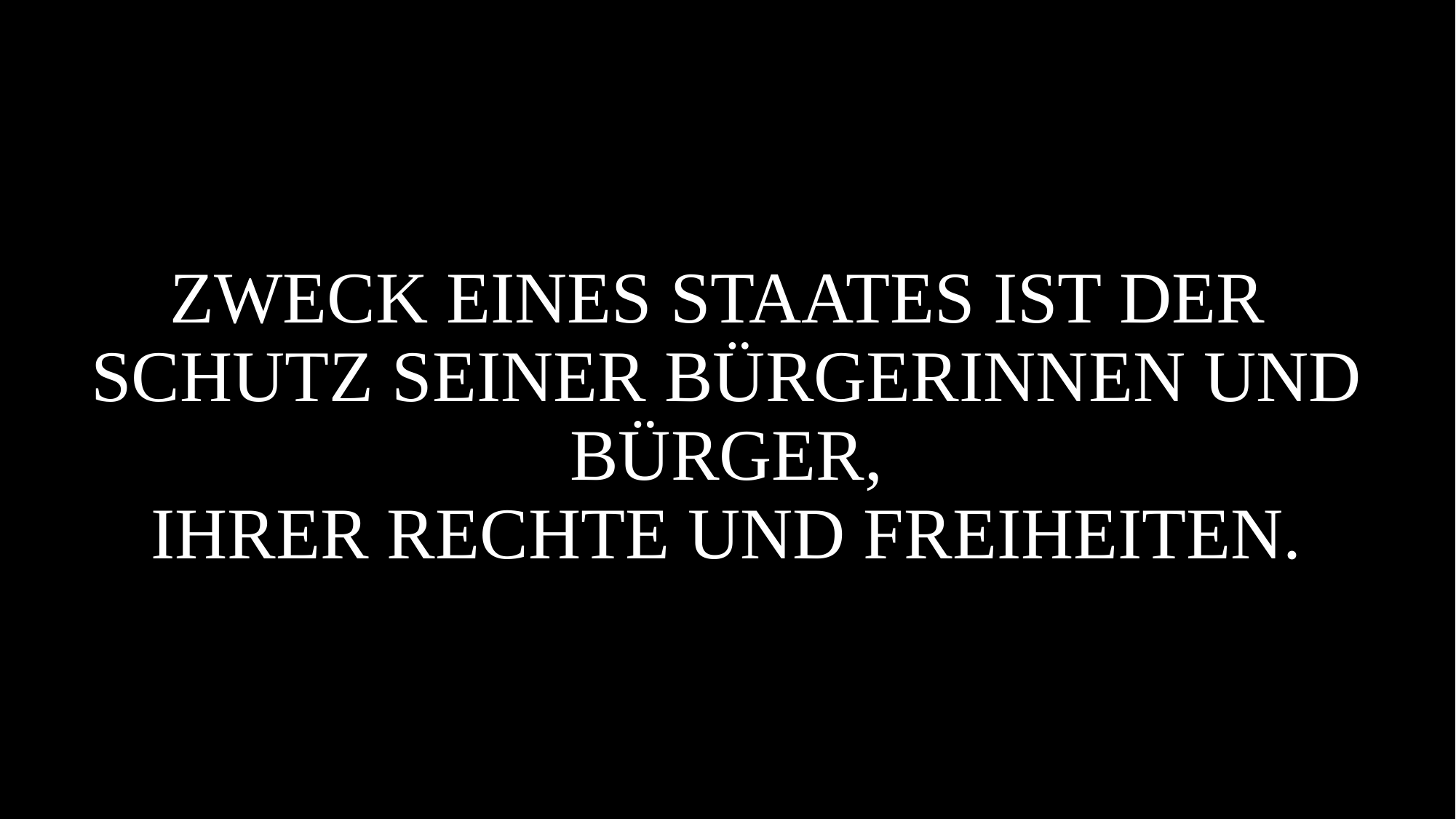

Zweck eines Staates ist der
Schutz seiner Bürgerinnen und Bürger,
ihrer Rechte und Freiheiten.